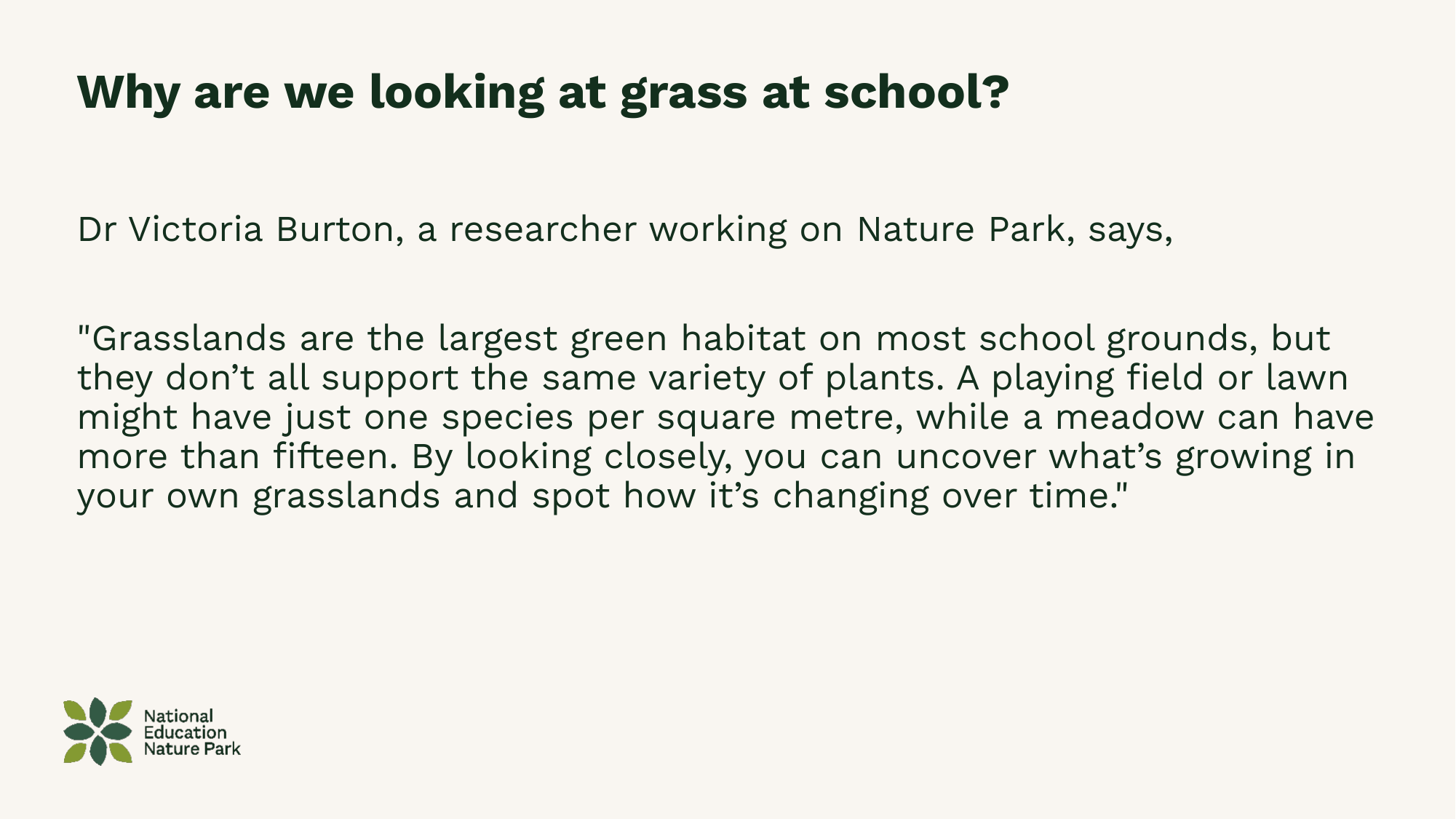

# Why are we looking at grass at school?
Dr Victoria Burton, a researcher working on Nature Park, says,

"Grasslands are the largest green habitat on most school grounds, but they don’t all support the same variety of plants. A playing field or lawn might have just one species per square metre, while a meadow can have more than fifteen. By looking closely, you can uncover what’s growing in your own grasslands and spot how it’s changing over time."